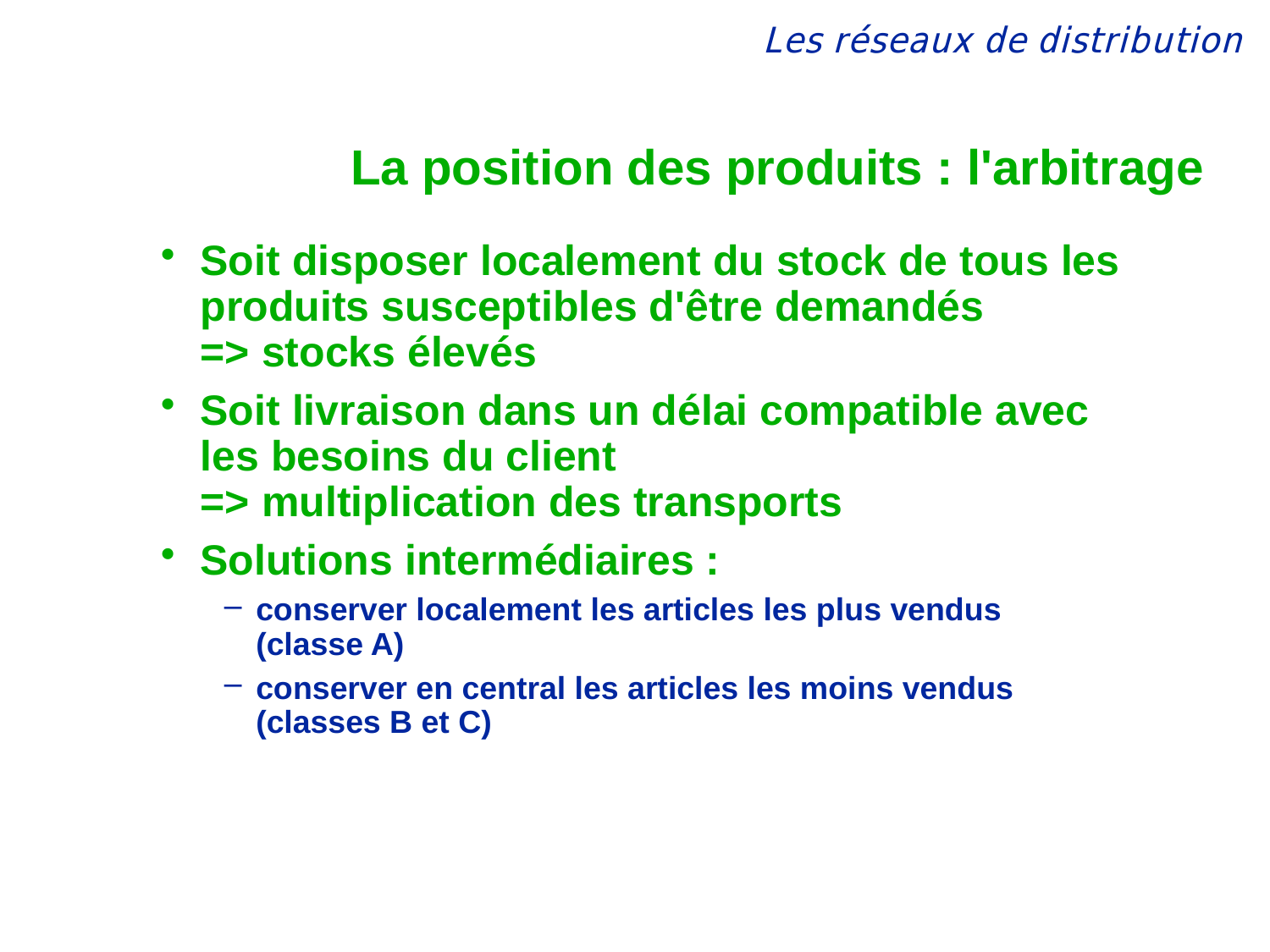

# La position des produits : l'arbitrage
Soit disposer localement du stock de tous les produits susceptibles d'être demandés
=> stocks élevés
Soit livraison dans un délai compatible avec les besoins du client
=> multiplication des transports
Solutions intermédiaires :
conserver localement les articles les plus vendus
(classe A)
conserver en central les articles les moins vendus
(classes B et C)